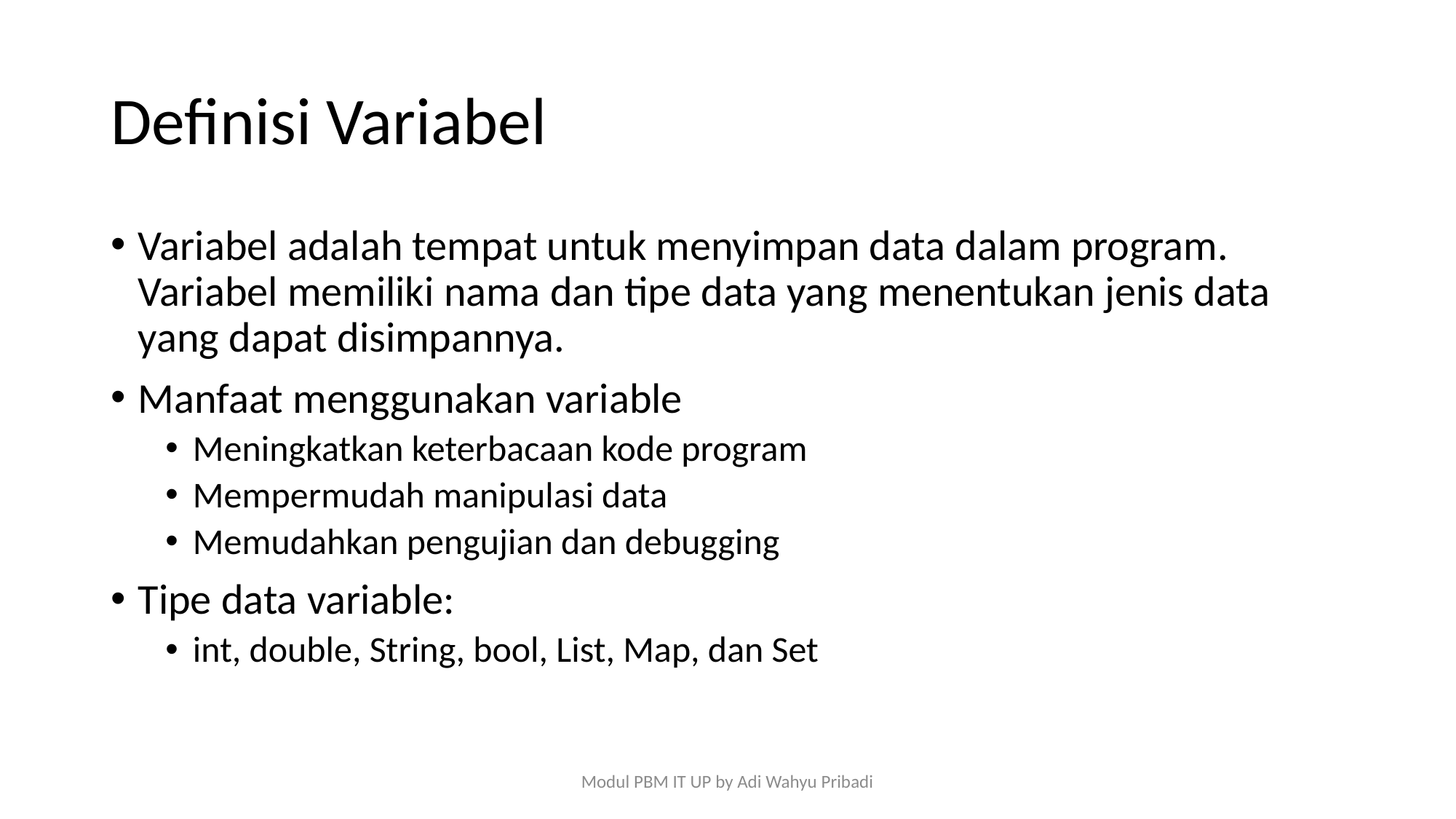

# Definisi Variabel
Variabel adalah tempat untuk menyimpan data dalam program. Variabel memiliki nama dan tipe data yang menentukan jenis data yang dapat disimpannya.
Manfaat menggunakan variable
Meningkatkan keterbacaan kode program
Mempermudah manipulasi data
Memudahkan pengujian dan debugging
Tipe data variable:
int, double, String, bool, List, Map, dan Set

Modul PBM IT UP by Adi Wahyu Pribadi